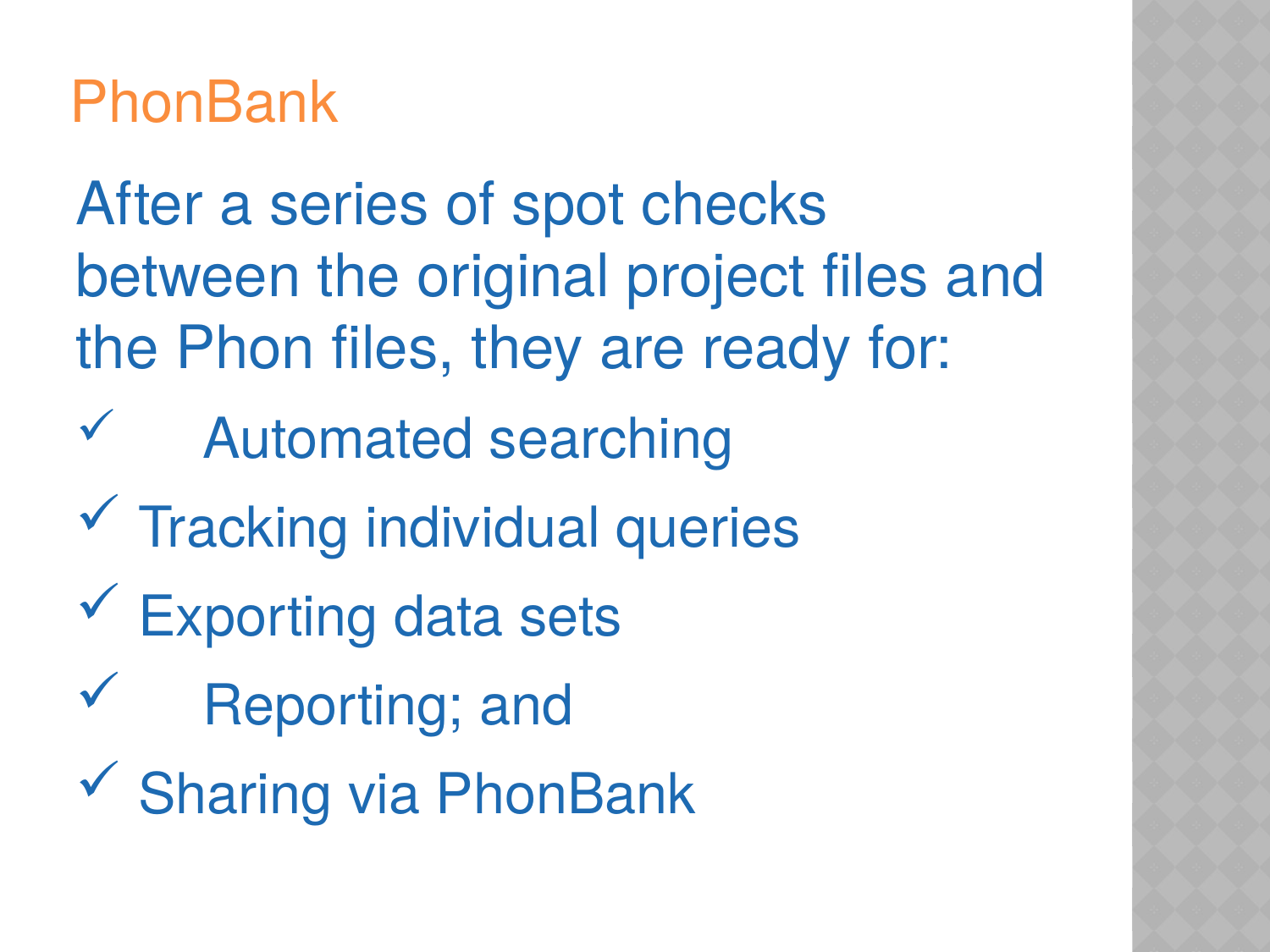

# PhonBank
After a series of spot checks between the original project files and the Phon files, they are ready for:

	Automated searching

 Tracking individual queries

 Exporting data sets

	Reporting; and

 Sharing via PhonBank